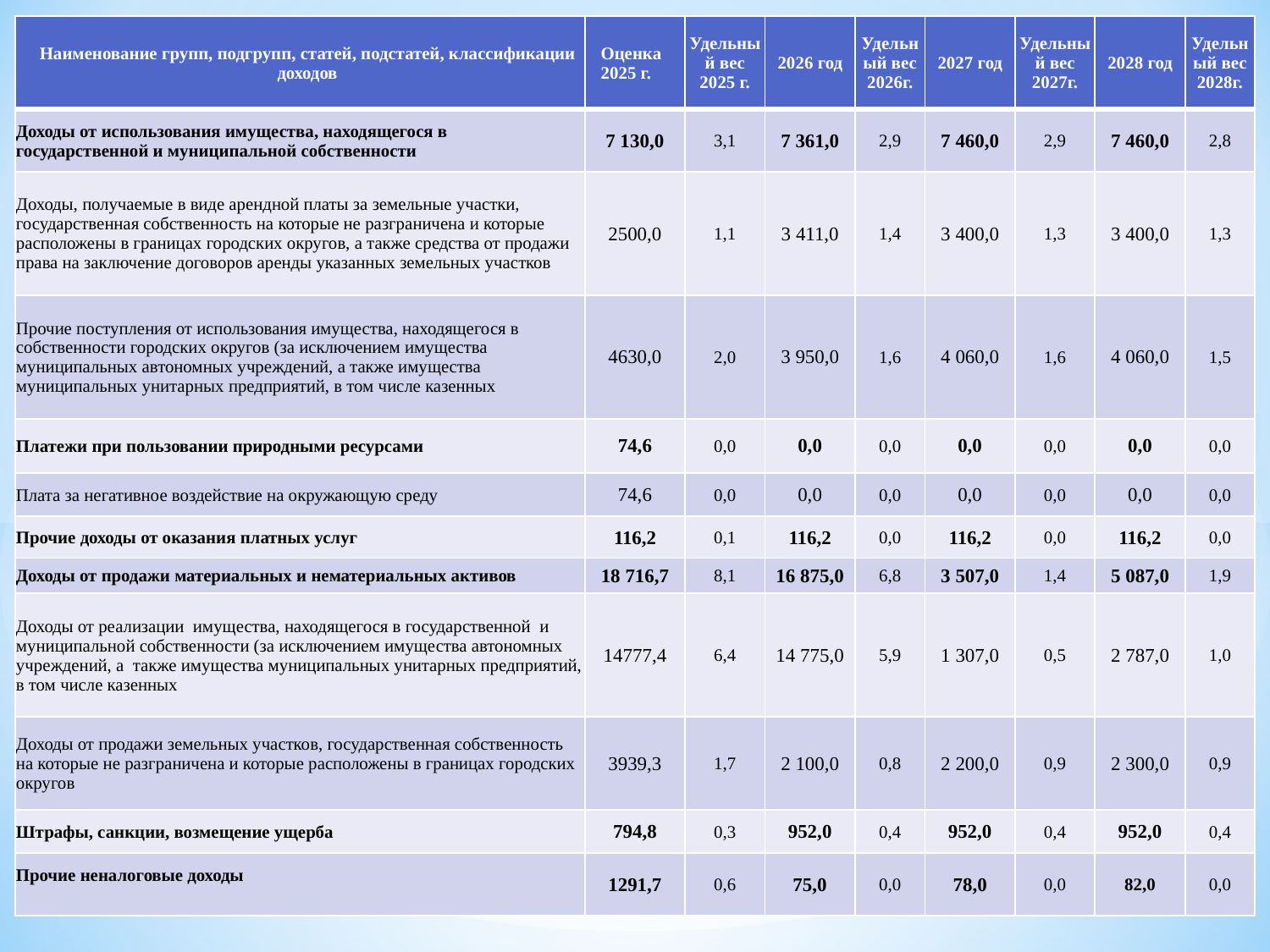

| Наименование групп, подгрупп, статей, подстатей, классификации доходов | Оценка 2025 г. | Удельный вес 2025 г. | 2026 год | Удельный вес 2026г. | 2027 год | Удельный вес 2027г. | 2028 год | Удельный вес 2028г. |
| --- | --- | --- | --- | --- | --- | --- | --- | --- |
| Доходы от использования имущества, находящегося в государственной и муниципальной собственности | 7 130,0 | 3,1 | 7 361,0 | 2,9 | 7 460,0 | 2,9 | 7 460,0 | 2,8 |
| Доходы, получаемые в виде арендной платы за земельные участки, государственная собственность на которые не разграничена и которые расположены в границах городских округов, а также средства от продажи права на заключение договоров аренды указанных земельных участков | 2500,0 | 1,1 | 3 411,0 | 1,4 | 3 400,0 | 1,3 | 3 400,0 | 1,3 |
| Прочие поступления от использования имущества, находящегося в собственности городских округов (за исключением имущества муниципальных автономных учреждений, а также имущества муниципальных унитарных предприятий, в том числе казенных | 4630,0 | 2,0 | 3 950,0 | 1,6 | 4 060,0 | 1,6 | 4 060,0 | 1,5 |
| Платежи при пользовании природными ресурсами | 74,6 | 0,0 | 0,0 | 0,0 | 0,0 | 0,0 | 0,0 | 0,0 |
| Плата за негативное воздействие на окружающую среду | 74,6 | 0,0 | 0,0 | 0,0 | 0,0 | 0,0 | 0,0 | 0,0 |
| Прочие доходы от оказания платных услуг | 116,2 | 0,1 | 116,2 | 0,0 | 116,2 | 0,0 | 116,2 | 0,0 |
| Доходы от продажи материальных и нематериальных активов | 18 716,7 | 8,1 | 16 875,0 | 6,8 | 3 507,0 | 1,4 | 5 087,0 | 1,9 |
| Доходы от реализации имущества, находящегося в государственной и муниципальной собственности (за исключением имущества автономных учреждений, а также имущества муниципальных унитарных предприятий, в том числе казенных | 14777,4 | 6,4 | 14 775,0 | 5,9 | 1 307,0 | 0,5 | 2 787,0 | 1,0 |
| Доходы от продажи земельных участков, государственная собственность на которые не разграничена и которые расположены в границах городских округов | 3939,3 | 1,7 | 2 100,0 | 0,8 | 2 200,0 | 0,9 | 2 300,0 | 0,9 |
| Штрафы, санкции, возмещение ущерба | 794,8 | 0,3 | 952,0 | 0,4 | 952,0 | 0,4 | 952,0 | 0,4 |
| Прочие неналоговые доходы | 1291,7 | 0,6 | 75,0 | 0,0 | 78,0 | 0,0 | 82,0 | 0,0 |